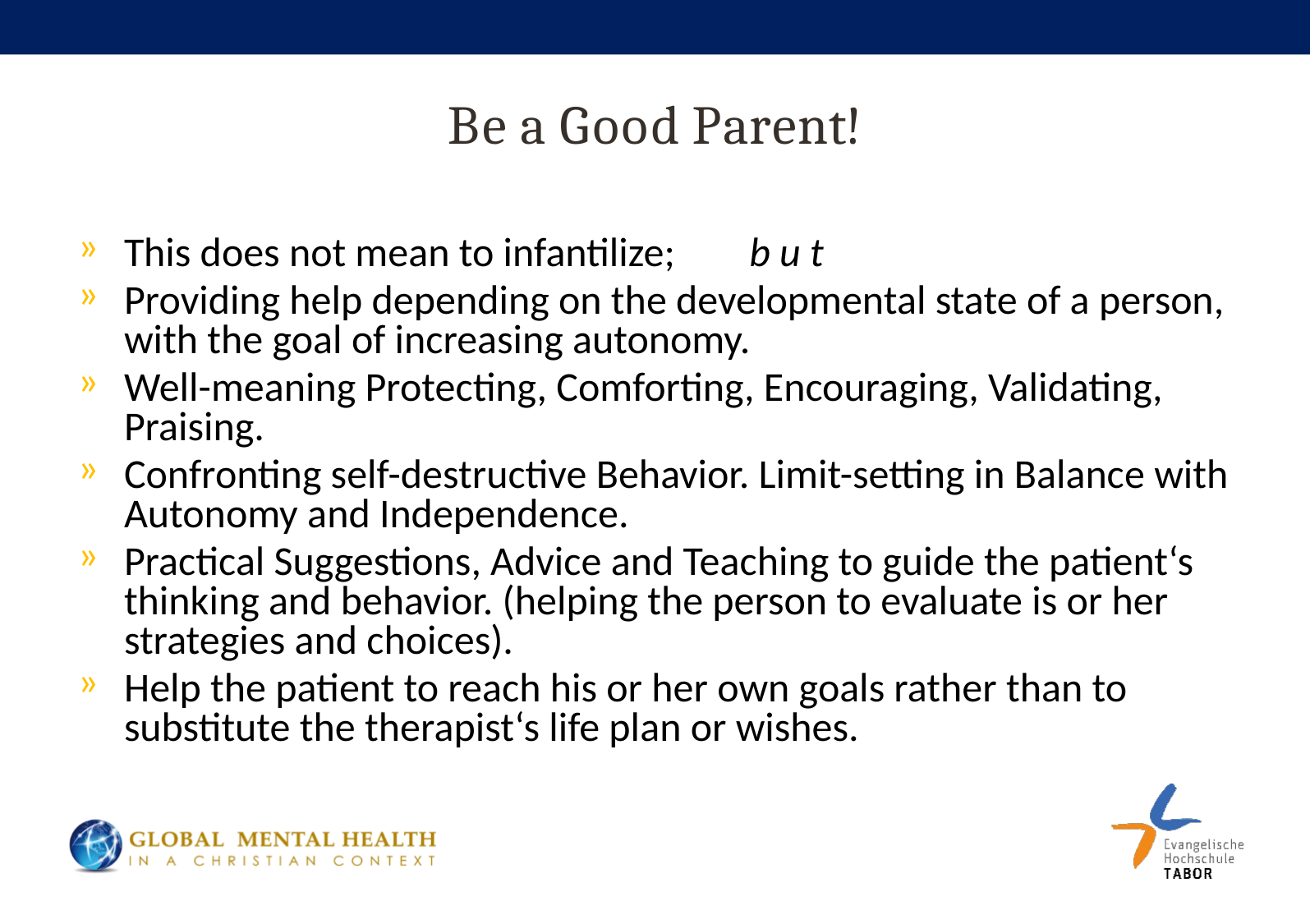

# Be a Good Parent!
This does not mean to infantilize;        b u t
Providing help depending on the developmental state of a person, with the goal of increasing autonomy.
Well-meaning Protecting, Comforting, Encouraging, Validating, Praising.
Confronting self-destructive Behavior. Limit-setting in Balance with Autonomy and Independence.
Practical Suggestions, Advice and Teaching to guide the patient‘s thinking and behavior. (helping the person to evaluate is or her strategies and choices).
Help the patient to reach his or her own goals rather than to substitute the therapist‘s life plan or wishes.